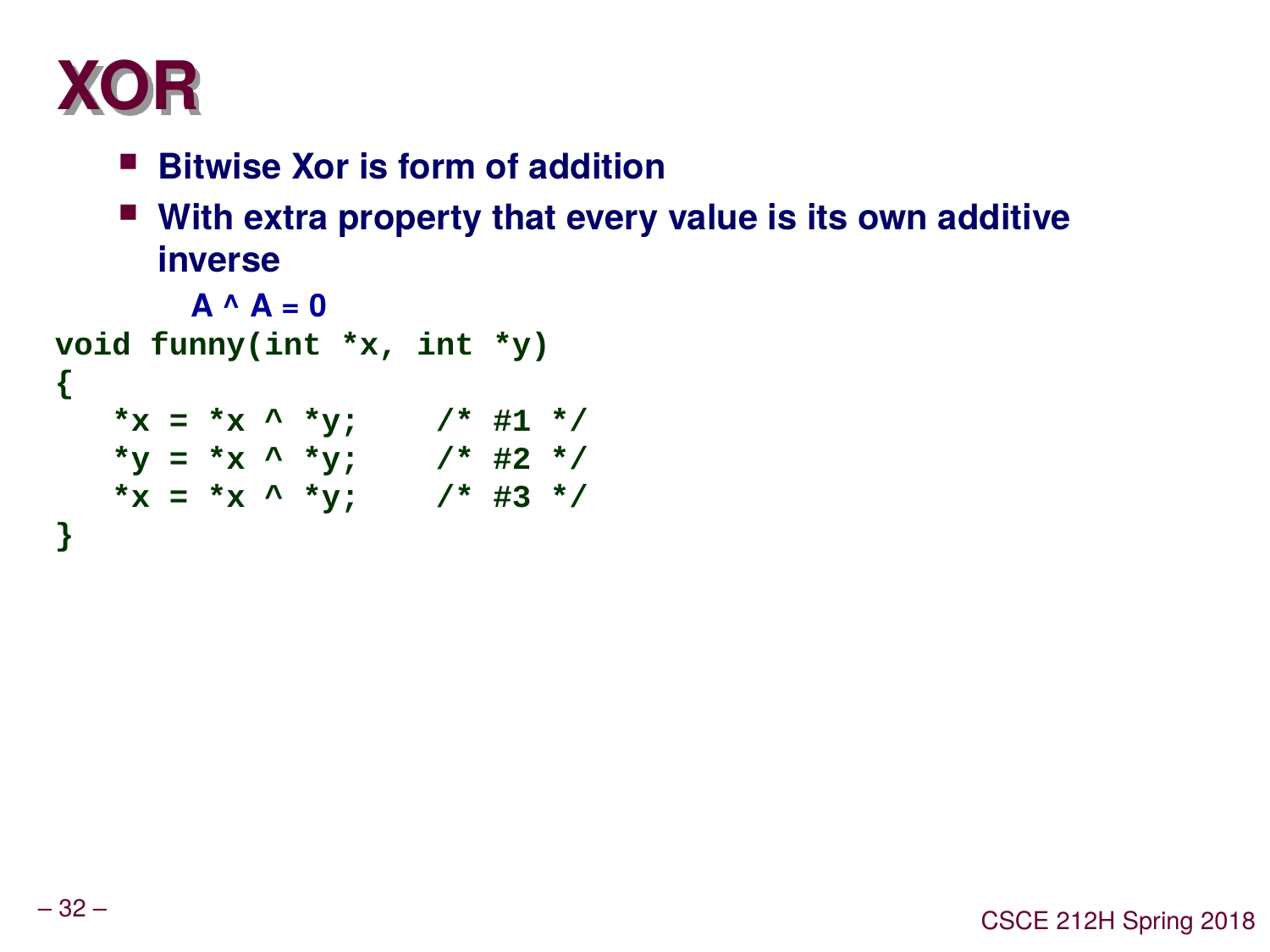

# XOR
Bitwise Xor is form of addition
With extra property that every value is its own additive inverse
 A ^ A = 0
void funny(int *x, int *y)
{
   *x = *x ^ *y;    /* #1 */
   *y = *x ^ *y;    /* #2 */
   *x = *x ^ *y;    /* #3 */
}